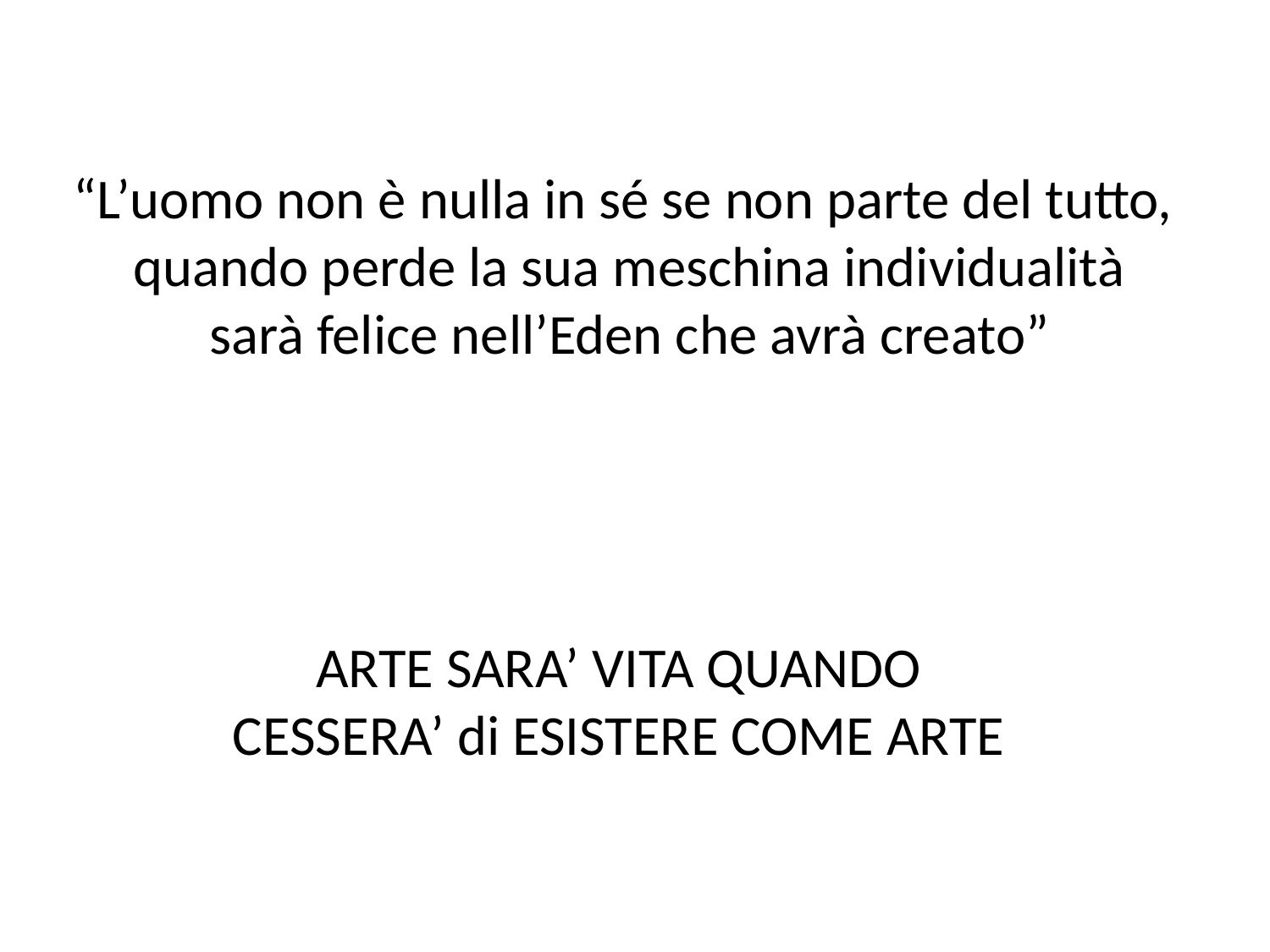

“L’uomo non è nulla in sé se non parte del tutto,
quando perde la sua meschina individualità
sarà felice nell’Eden che avrà creato”
ARTE SARA’ VITA QUANDO CESSERA’ di ESISTERE COME ARTE